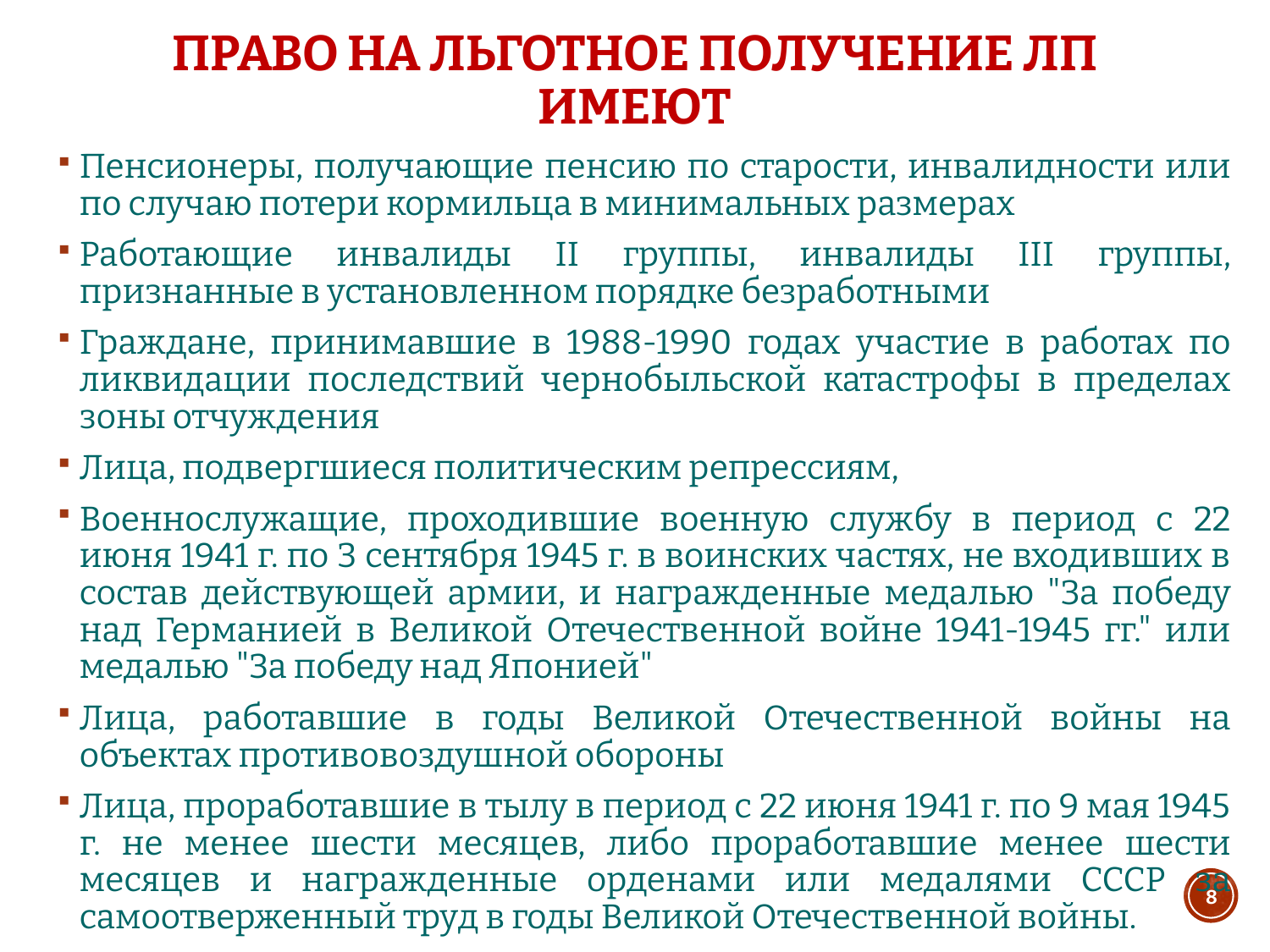

# ПРАВО НА ЛЬГОТНОЕ ПОЛУЧЕНИЕ лп ИМЕЮТ
Пенсионеры, получающие пенсию по старости, инвалидности или по случаю потери кормильца в минимальных размерах
Работающие инвалиды II группы, инвалиды III группы, признанные в установленном порядке безработными
Граждане, принимавшие в 1988-1990 годах участие в работах по ликвидации последствий чернобыльской катастрофы в пределах зоны отчуждения
Лица, подвергшиеся политическим репрессиям,
Военнослужащие, проходившие военную службу в период с 22 июня 1941 г. по 3 сентября 1945 г. в воинских частях, не входивших в состав действующей армии, и награжденные медалью "За победу над Германией в Великой Отечественной войне 1941-1945 гг." или медалью "За победу над Японией"
Лица, работавшие в годы Великой Отечественной войны на объектах противовоздушной обороны
Лица, проработавшие в тылу в период с 22 июня 1941 г. по 9 мая 1945 г. не менее шести месяцев, либо проработавшие менее шести месяцев и награжденные орденами или медалями СССР за самоотверженный труд в годы Великой Отечественной войны.

8